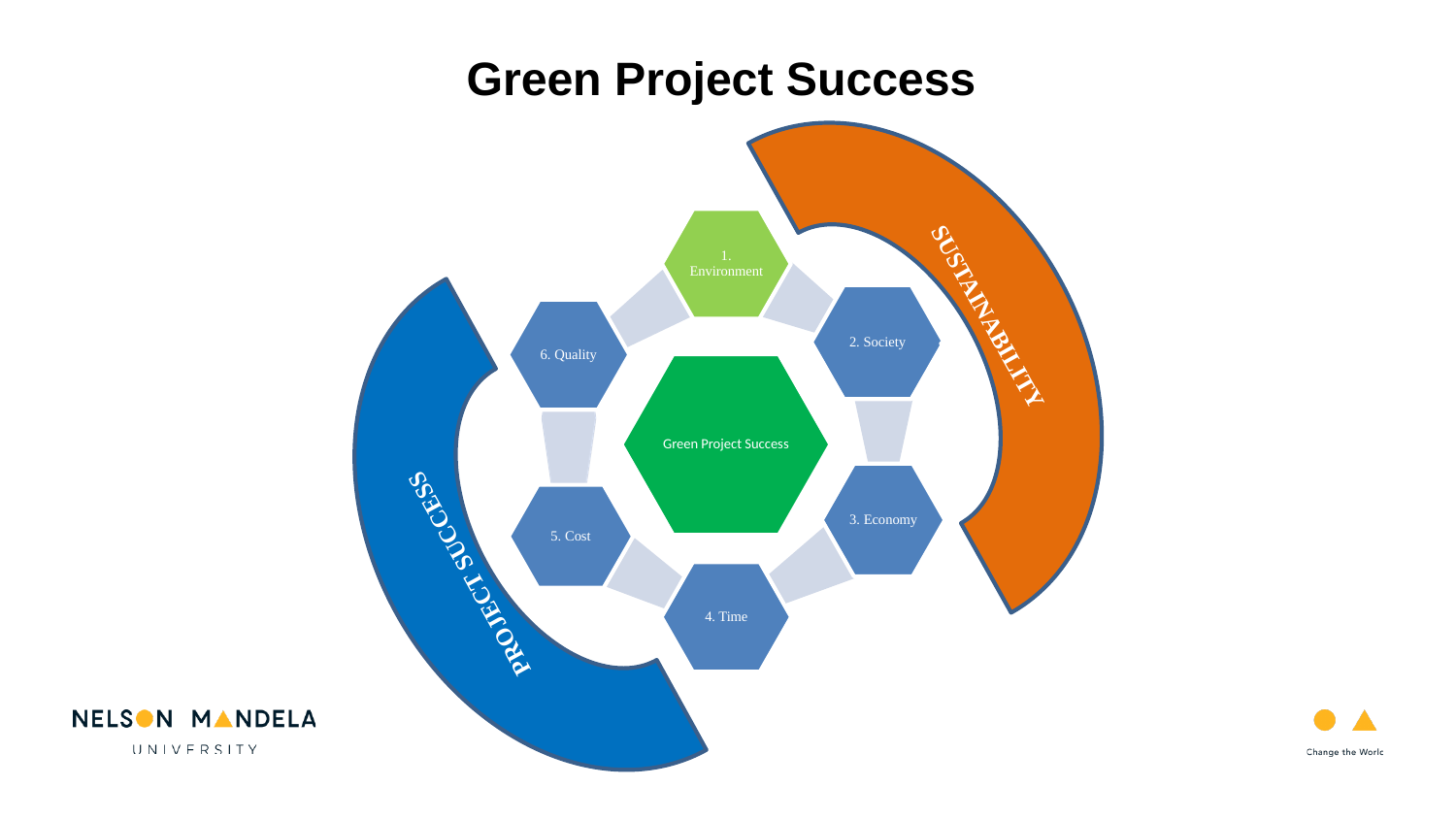

Green Project Success
SUSTAINABILITY
t

Green Project Success
1. Environment
2. Society
3. Economy
4. Time
5. Cost
6. Quality
PROJECT SUCCESS